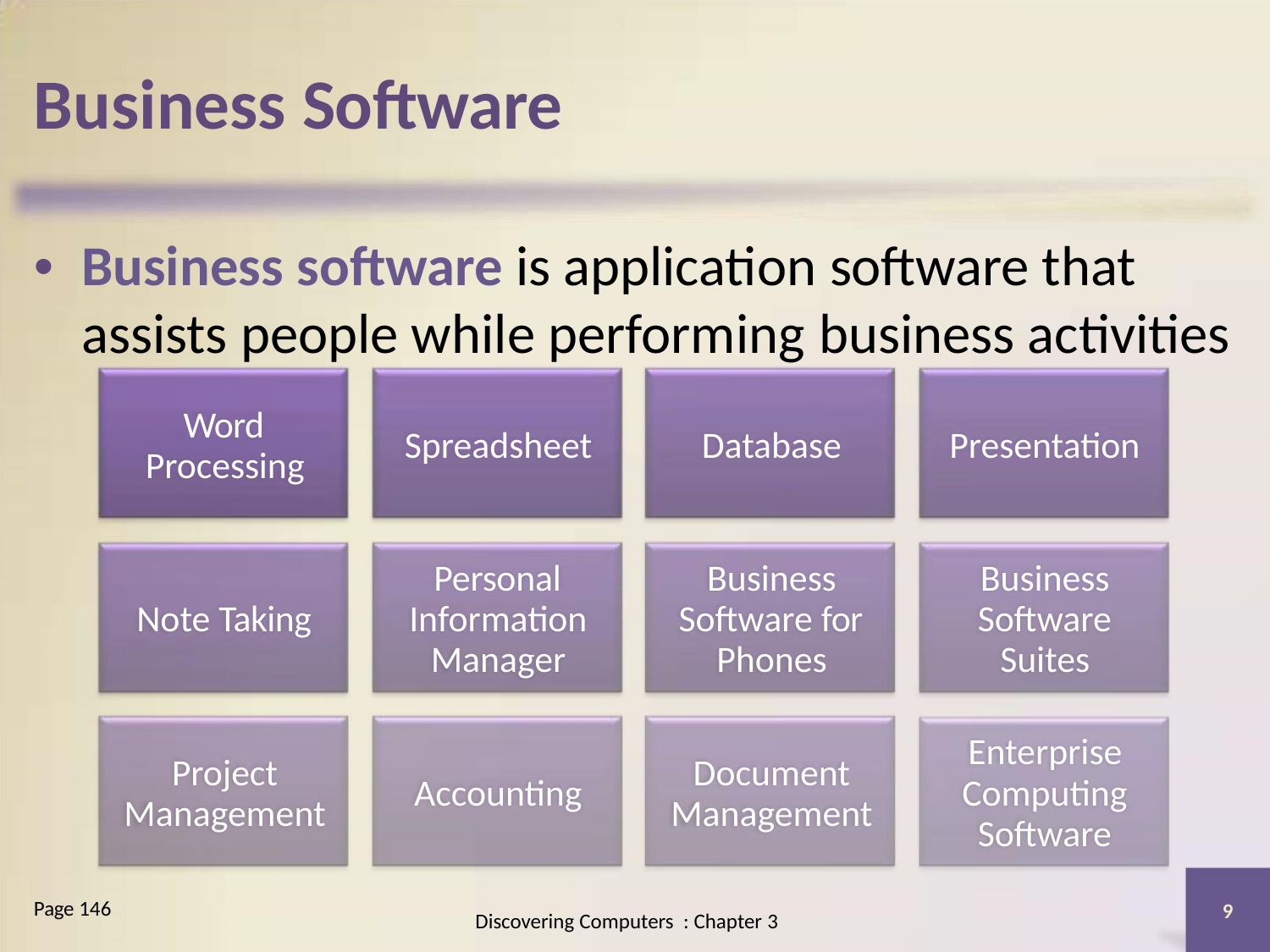

Business Software
• Business software is application software that
assists people while performing business activities
Word
Processing
Spreadsheet
Database
Presentation
Personal
Information
Manager
Business
Software for
Phones
Business
Software
Suites
Note Taking
Enterprise
Computing
Software
Project
Management
Document
Management
Accounting
Page 146
9
Discovering Computers  : Chapter 3